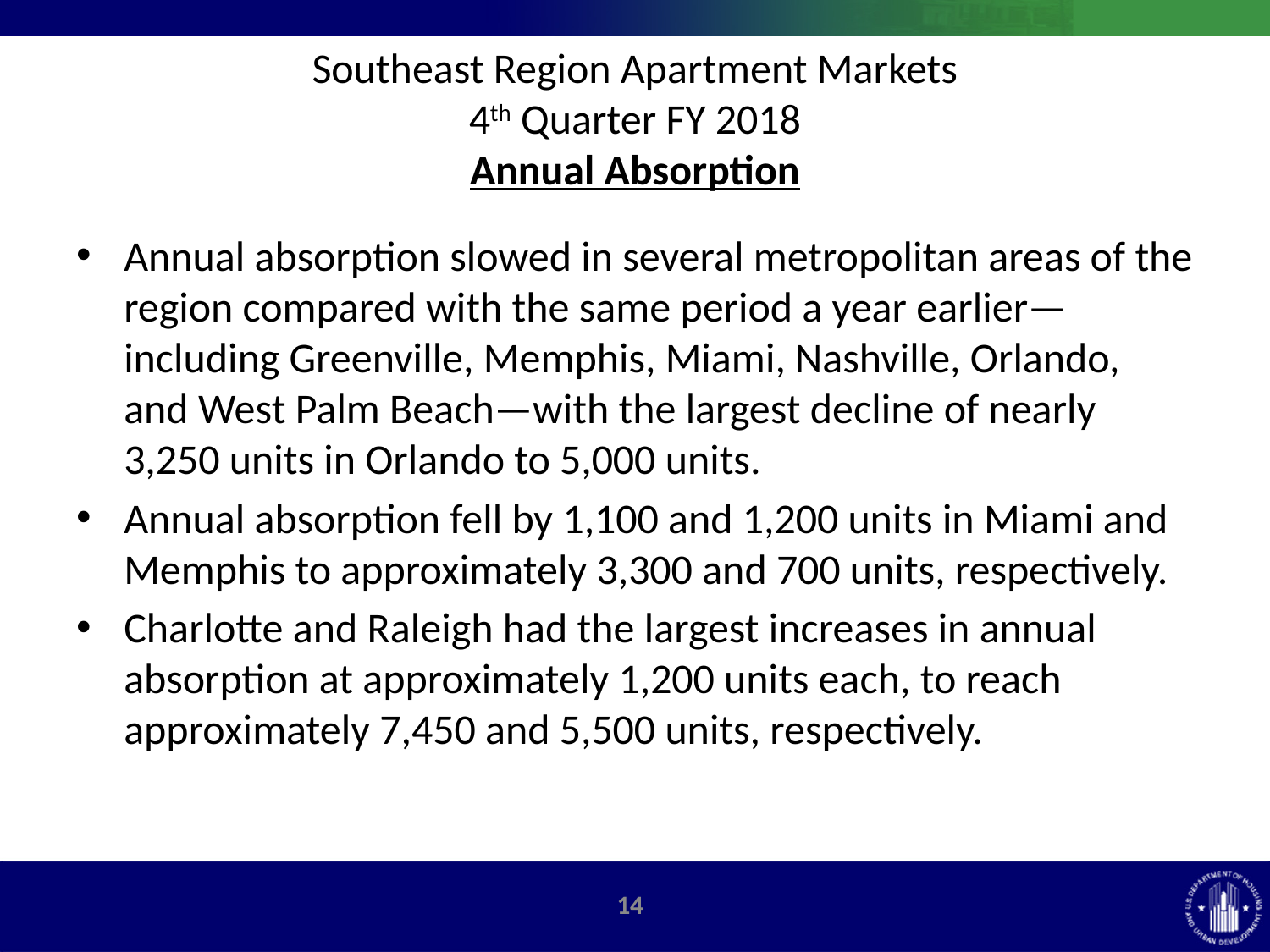

# Southeast Region Apartment Markets 4th Quarter FY 2018 Annual Absorption
Annual absorption slowed in several metropolitan areas of the region compared with the same period a year earlier—including Greenville, Memphis, Miami, Nashville, Orlando, and West Palm Beach—with the largest decline of nearly 3,250 units in Orlando to 5,000 units.
Annual absorption fell by 1,100 and 1,200 units in Miami and Memphis to approximately 3,300 and 700 units, respectively.
Charlotte and Raleigh had the largest increases in annual absorption at approximately 1,200 units each, to reach approximately 7,450 and 5,500 units, respectively.

14